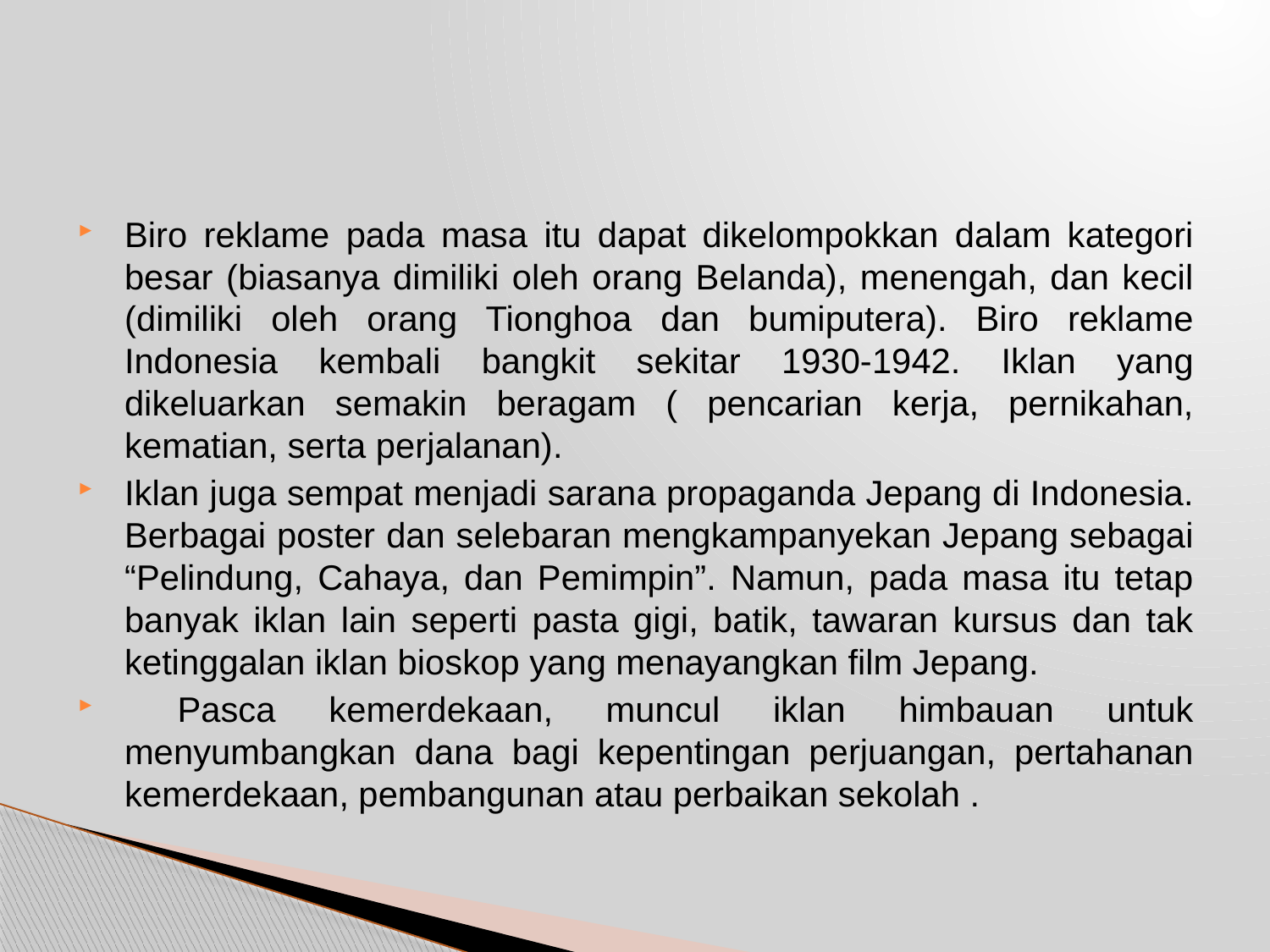

Biro reklame pada masa itu dapat dikelompokkan dalam kategori besar (biasanya dimiliki oleh orang Belanda), menengah, dan kecil (dimiliki oleh orang Tionghoa dan bumiputera). Biro reklame Indonesia kembali bangkit sekitar 1930-1942. Iklan yang dikeluarkan semakin beragam ( pencarian kerja, pernikahan, kematian, serta perjalanan).
Iklan juga sempat menjadi sarana propaganda Jepang di Indonesia. Berbagai poster dan selebaran mengkampanyekan Jepang sebagai “Pelindung, Cahaya, dan Pemimpin”. Namun, pada masa itu tetap banyak iklan lain seperti pasta gigi, batik, tawaran kursus dan tak ketinggalan iklan bioskop yang menayangkan film Jepang.
 Pasca kemerdekaan, muncul iklan himbauan untuk menyumbangkan dana bagi kepentingan perjuangan, pertahanan kemerdekaan, pembangunan atau perbaikan sekolah .